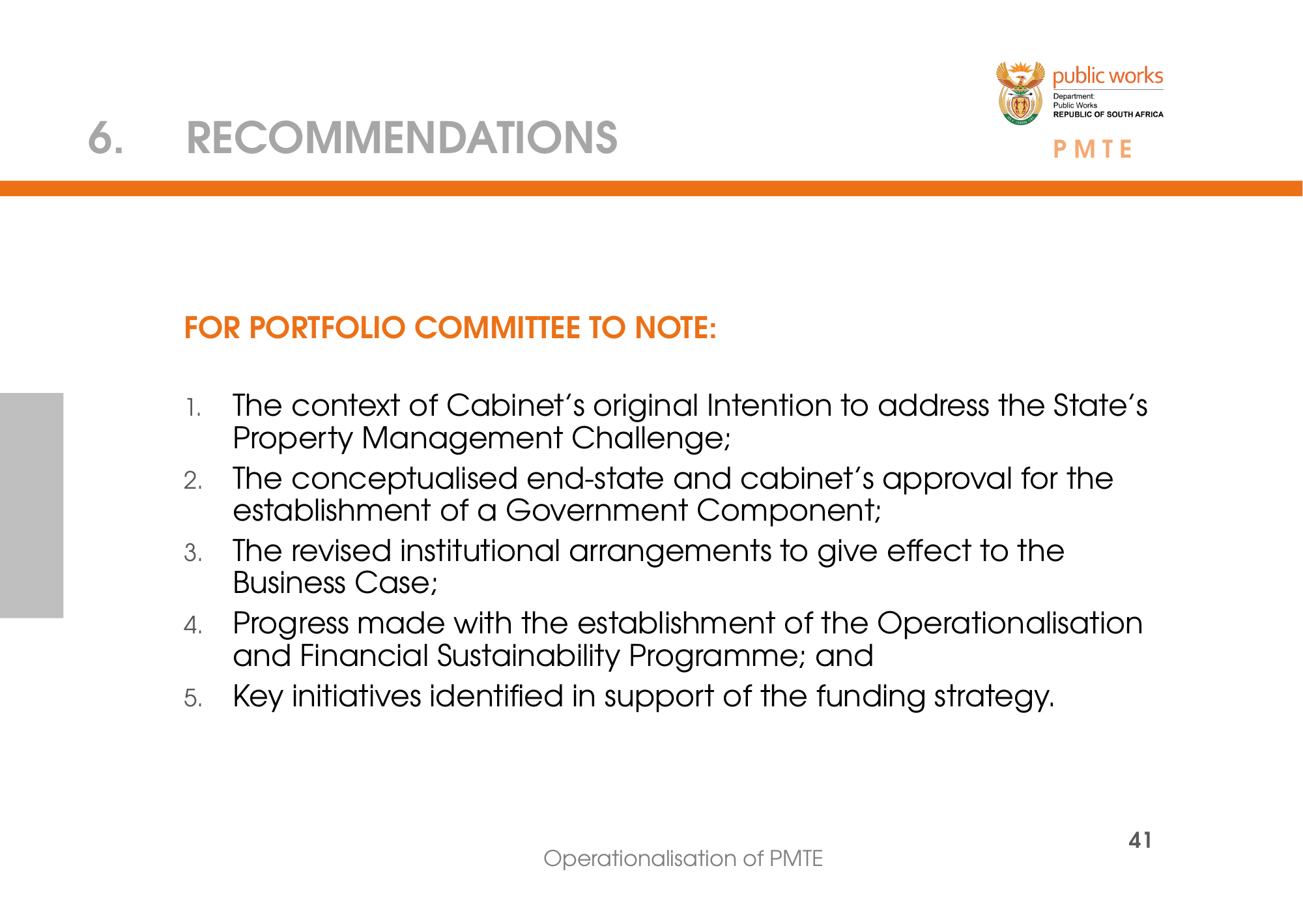

# 6.	RECOMMENDATIONS
FOR PORTFOLIO COMMITTEE TO NOTE:

The context of Cabinet’s original Intention to address the State’s Property Management Challenge;
The conceptualised end-state and cabinet’s approval for the establishment of a Government Component;
The revised institutional arrangements to give effect to the Business Case;
Progress made with the establishment of the Operationalisation and Financial Sustainability Programme; and
Key initiatives identified in support of the funding strategy.

Operationalisation of PMTE